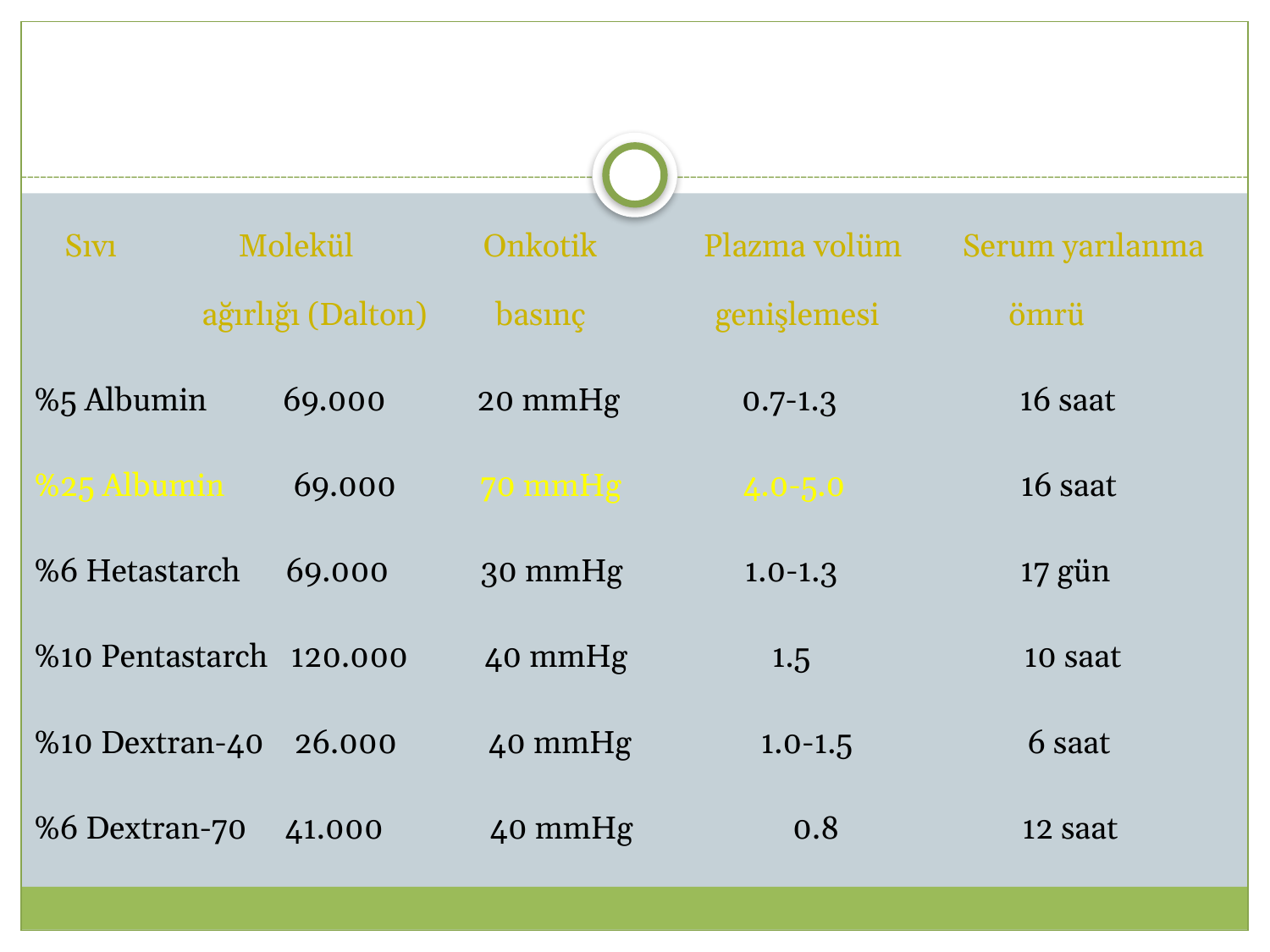

Sıvı                Molekül                 Onkotik              Plazma volüm        Serum yarılanma
                      ağırlığı (Dalton)         basınç                 genişlemesi                 ömrü

%5 Albumin          69.000            20 mmHg                0.7-1.3                        16 saat

%25 Albumin         69.000           70 mmHg                4.0-5.0                       16 saat

%6 Hetastarch      69.000            30 mmHg                1.0-1.3                        17 gün

%10 Pentastarch   120.000          40 mmHg                   1.5                            10 saat

%10 Dextran-40    26.000            40 mmHg                 1.0-1.5                       6 saat

%6 Dextran-70     41.000              40 mmHg                     0.8                        12 saat